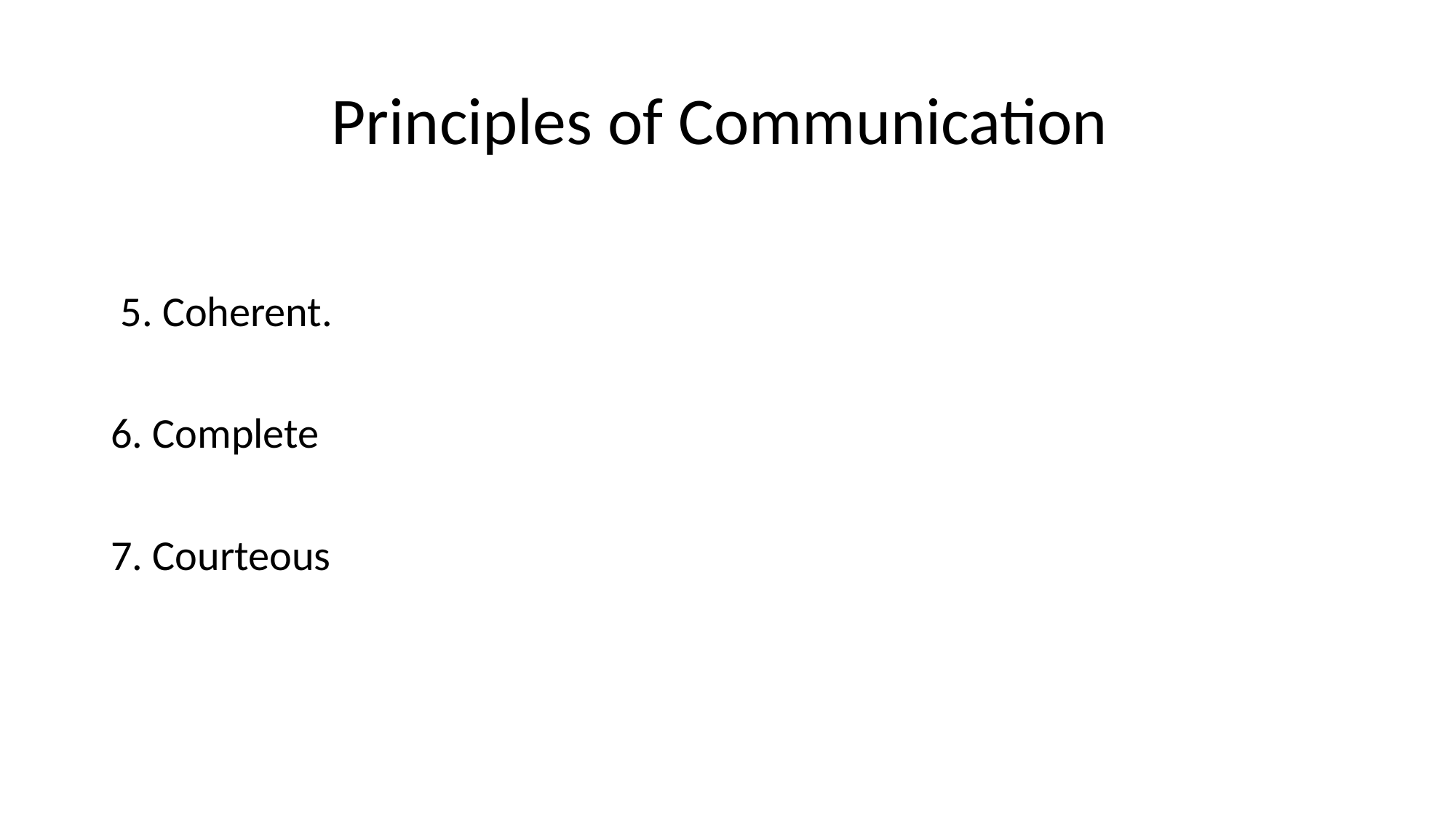

# Principles of Communication

 5. Coherent.

6. Complete

7. Courteous